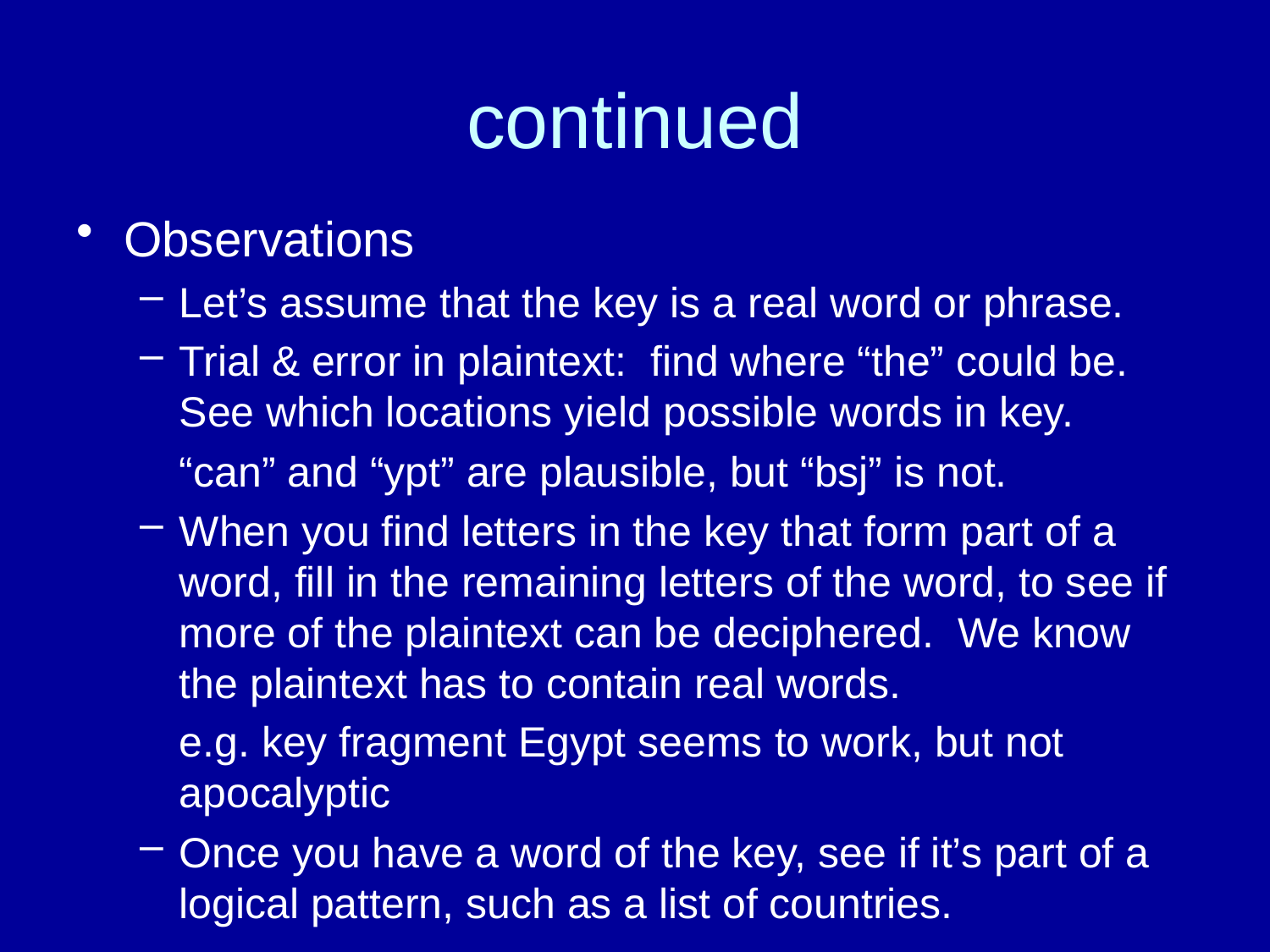

# continued
Observations
Let’s assume that the key is a real word or phrase.
Trial & error in plaintext:  find where “the” could be.  See which locations yield possible words in key.
	“can” and “ypt” are plausible, but “bsj” is not.
When you find letters in the key that form part of a word, fill in the remaining letters of the word, to see if more of the plaintext can be deciphered.  We know the plaintext has to contain real words.
	e.g. key fragment Egypt seems to work, but not apocalyptic
Once you have a word of the key, see if it’s part of a logical pattern, such as a list of countries.